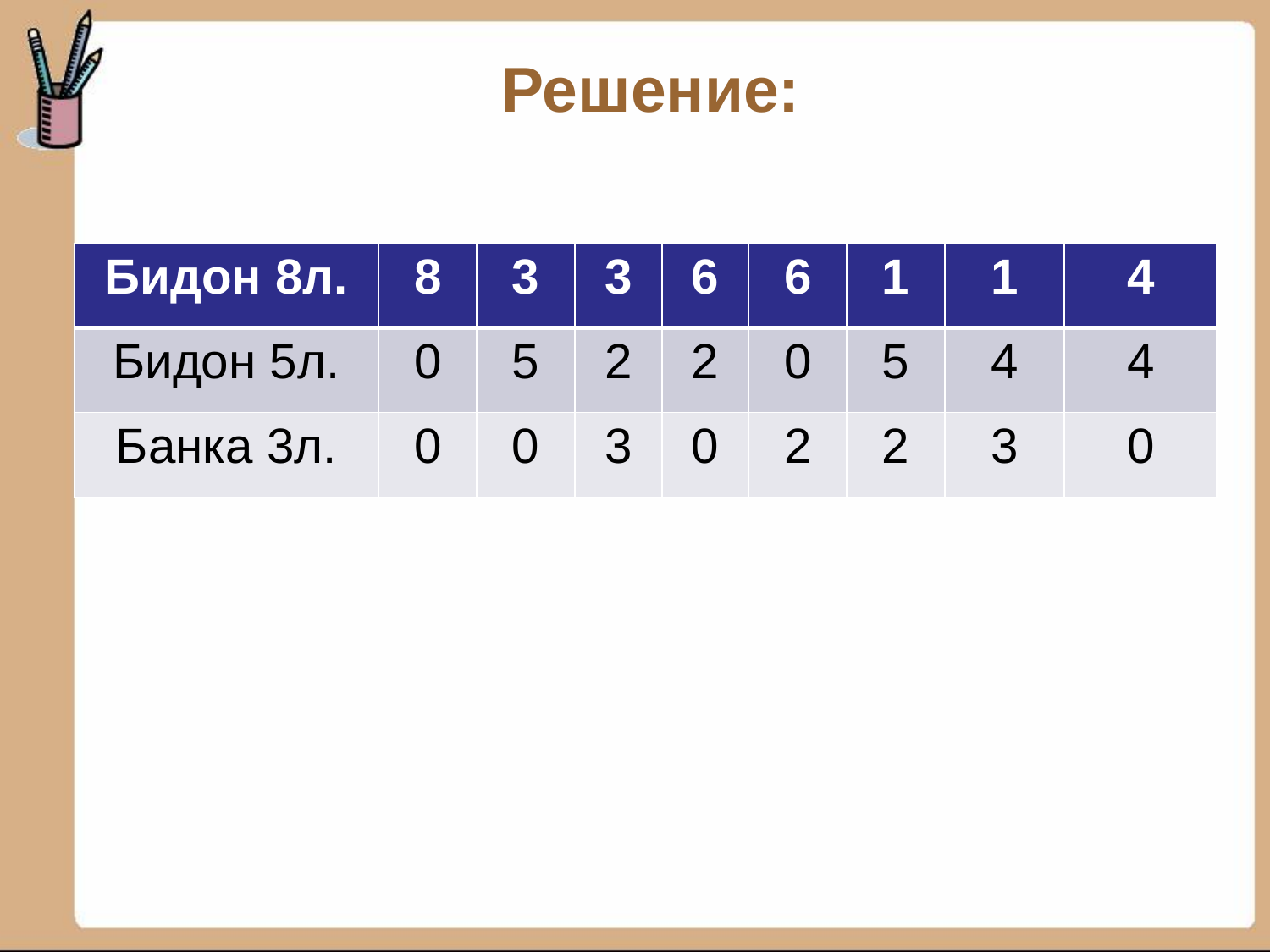

Решение:
| Бидон 8л. | 8 | 3 | 3 | 6 | 6 | 1 | 1 | 4 |
| --- | --- | --- | --- | --- | --- | --- | --- | --- |
| Бидон 5л. | 0 | 5 | 2 | 2 | 0 | 5 | 4 | 4 |
| Банка 3л. | 0 | 0 | 3 | 0 | 2 | 2 | 3 | 0 |